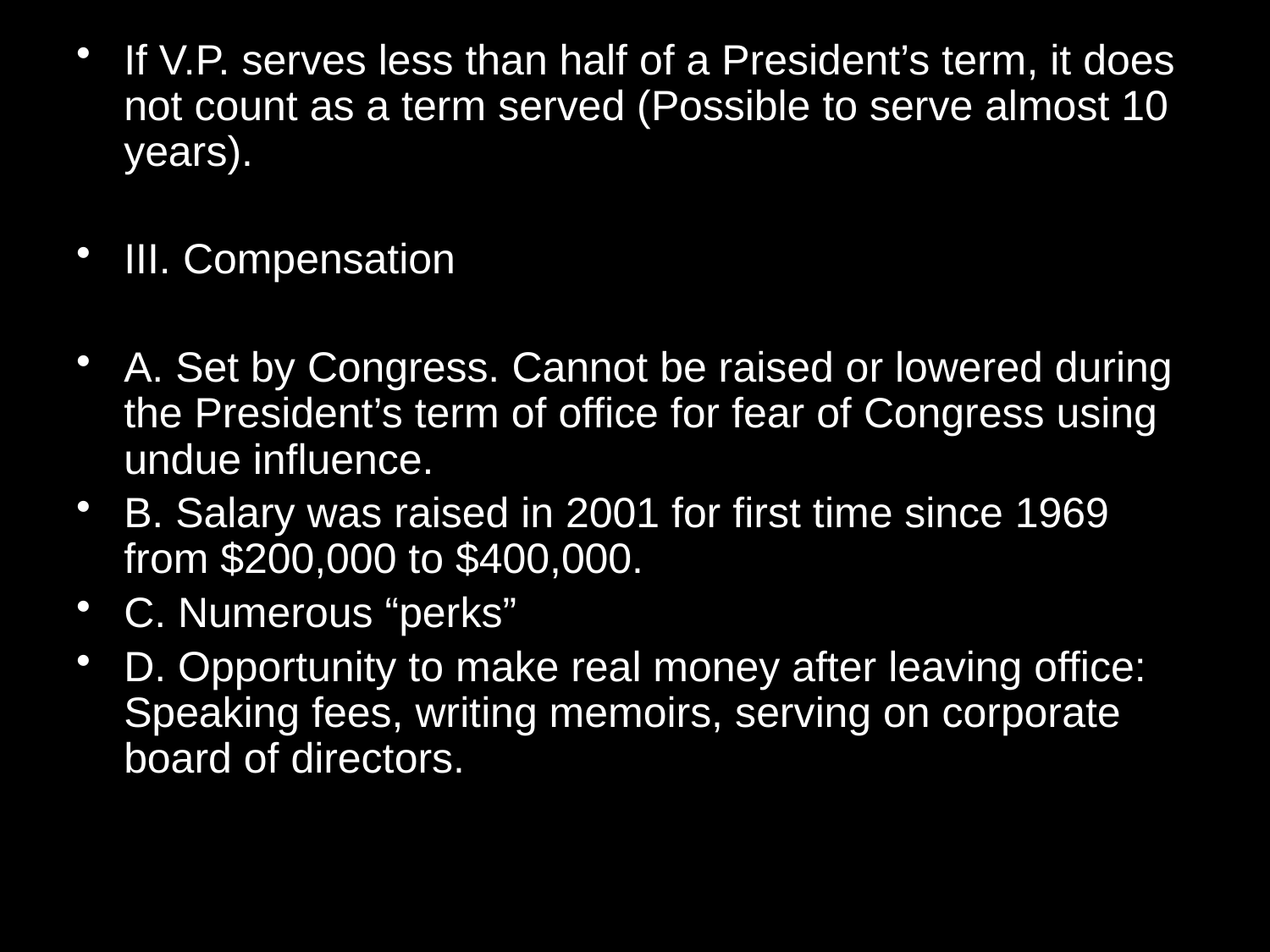

#
If V.P. serves less than half of a President’s term, it does not count as a term served (Possible to serve almost 10 years).

III. Compensation

A. Set by Congress. Cannot be raised or lowered during the President’s term of office for fear of Congress using undue influence.
B. Salary was raised in 2001 for first time since 1969 from $200,000 to $400,000.
C. Numerous “perks”
D. Opportunity to make real money after leaving office: Speaking fees, writing memoirs, serving on corporate board of directors.